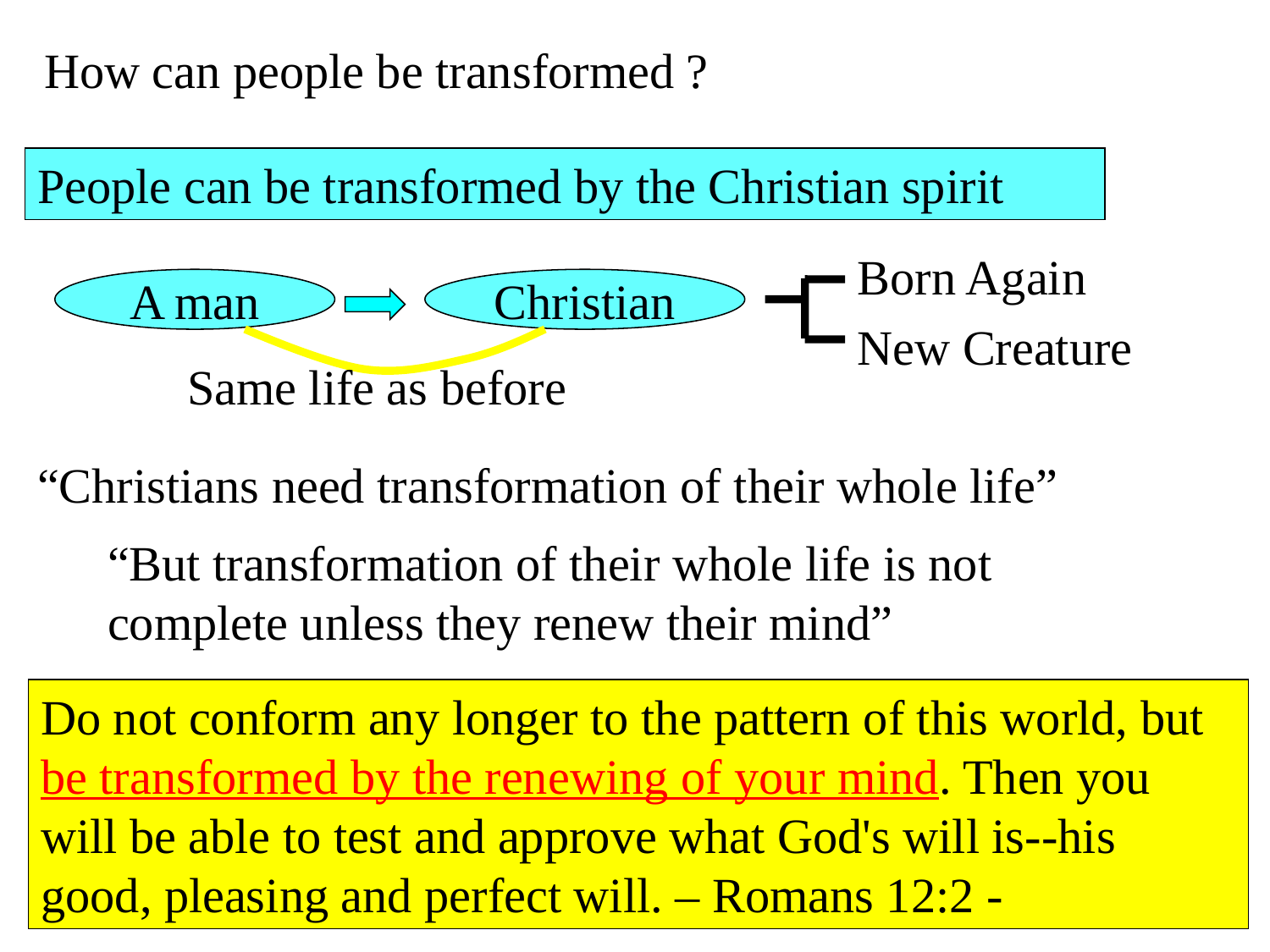

How can people be transformed ?
People can be transformed by the Christian spirit
Born Again
A man
Christian

New Creature

Same life as before
“Christians need transformation of their whole life”
“But transformation of their whole life is not complete unless they renew their mind”
Do not conform any longer to the pattern of this world, but be transformed by the renewing of your mind. Then you will be able to test and approve what God's will is--his good, pleasing and perfect will. – Romans 12:2 -